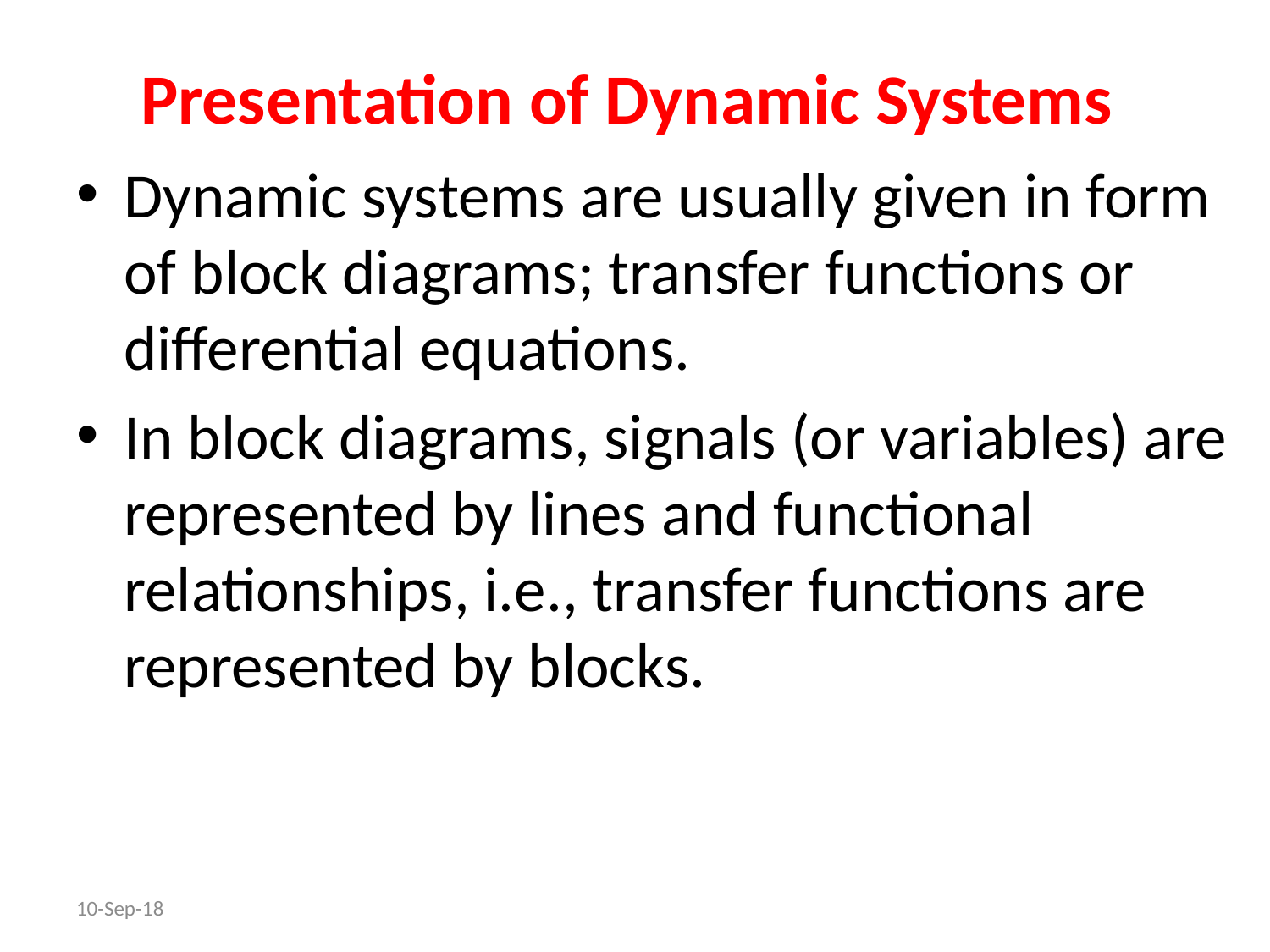

# Presentation of Dynamic Systems
Dynamic systems are usually given in form of block diagrams; transfer functions or differential equations.
In block diagrams, signals (or variables) are represented by lines and functional relationships, i.e., transfer functions are represented by blocks.
10-Sep-18